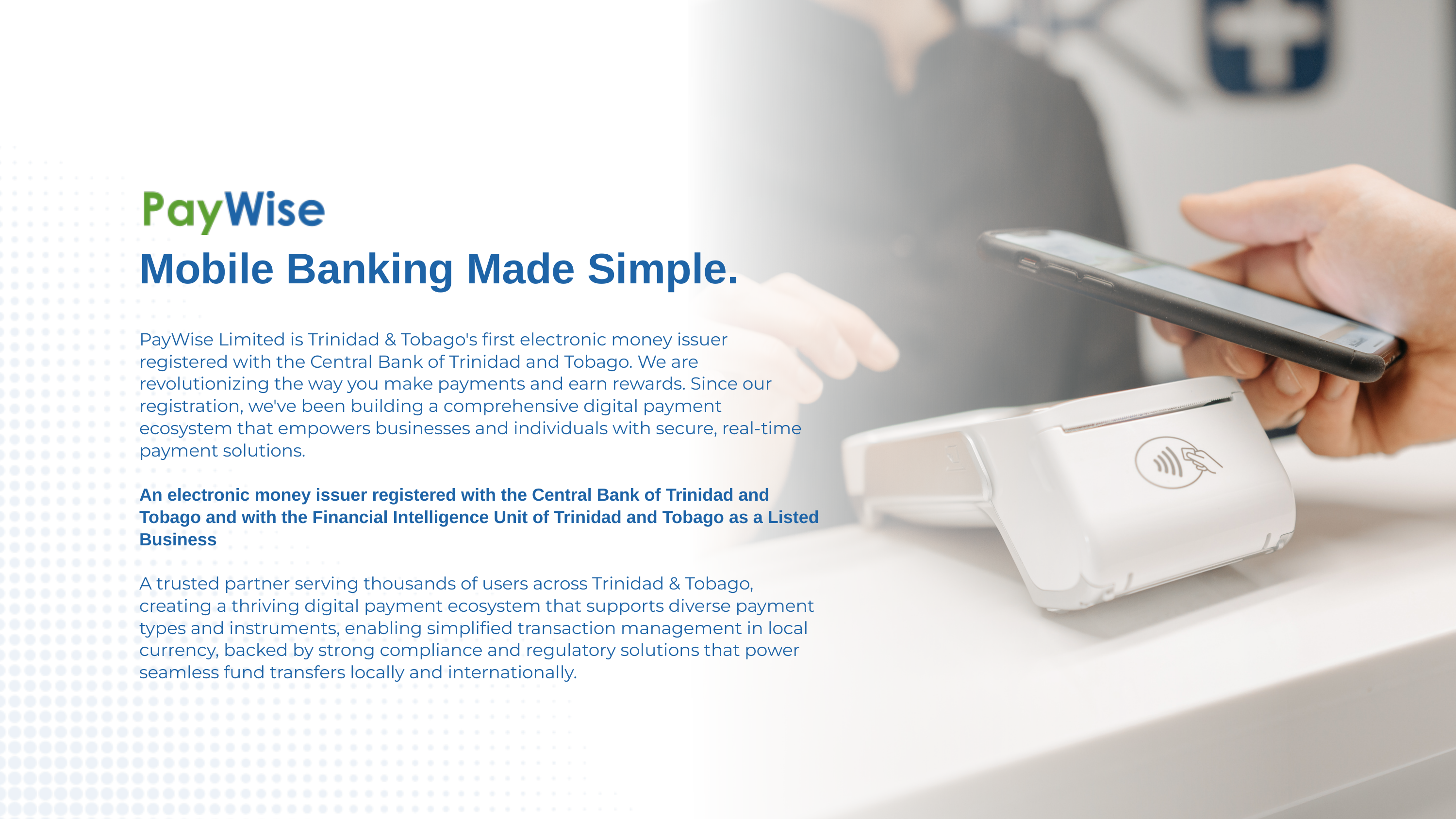

Mobile Banking Made Simple.
PayWise Limited is Trinidad & Tobago's first electronic money issuer registered with the Central Bank of Trinidad and Tobago. We are revolutionizing the way you make payments and earn rewards. Since our registration, we've been building a comprehensive digital payment ecosystem that empowers businesses and individuals with secure, real-time payment solutions.

An electronic money issuer registered with the Central Bank of Trinidad and Tobago and with the Financial Intelligence Unit of Trinidad and Tobago as a Listed Business

A trusted partner serving thousands of users across Trinidad & Tobago, creating a thriving digital payment ecosystem that supports diverse payment types and instruments, enabling simplified transaction management in local currency, backed by strong compliance and regulatory solutions that power seamless fund transfers locally and internationally.